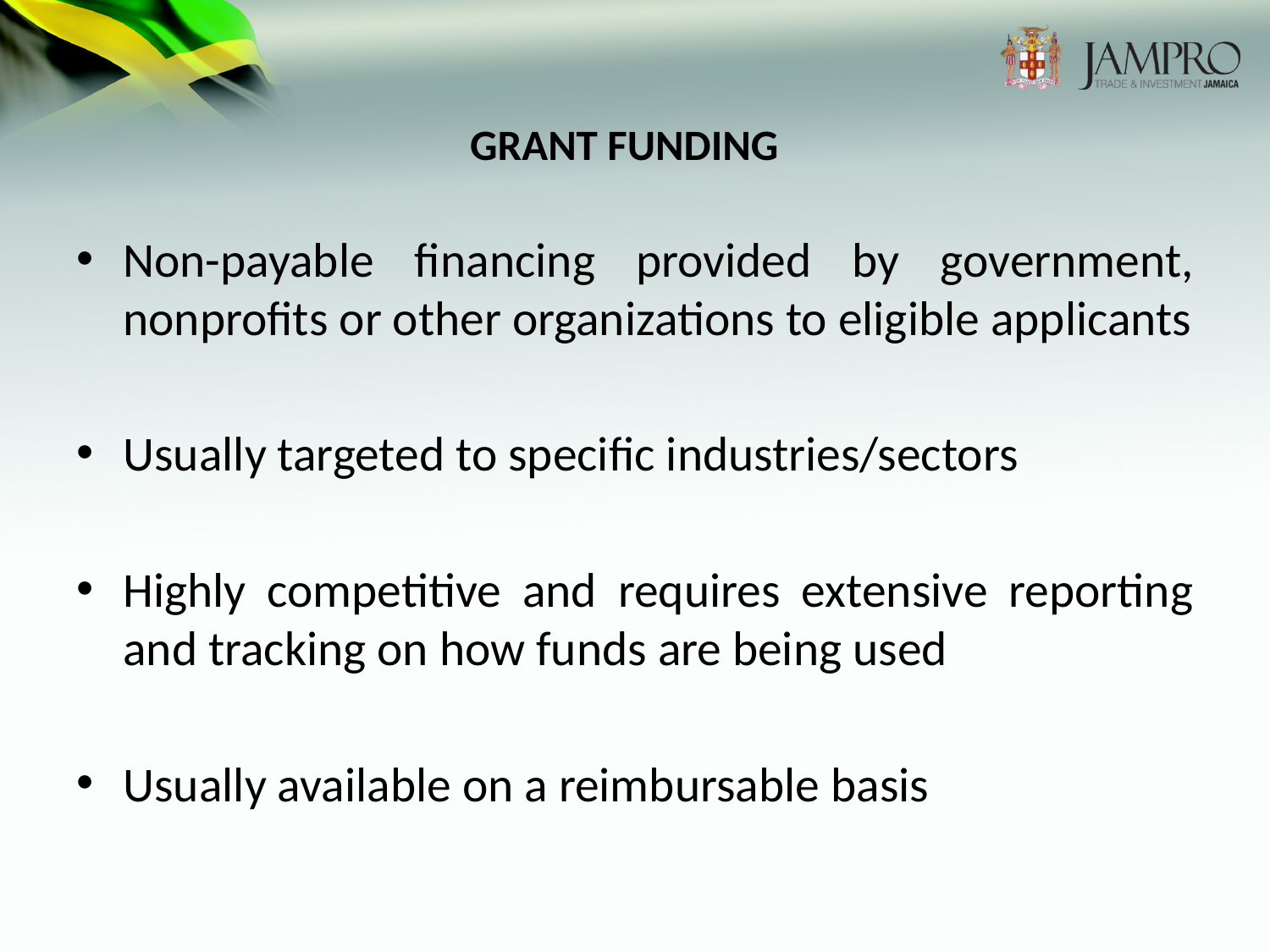

# Grant Funding
Non-payable financing provided by government, nonprofits or other organizations to eligible applicants

Usually targeted to specific industries/sectors

Highly competitive and requires extensive reporting and tracking on how funds are being used

Usually available on a reimbursable basis